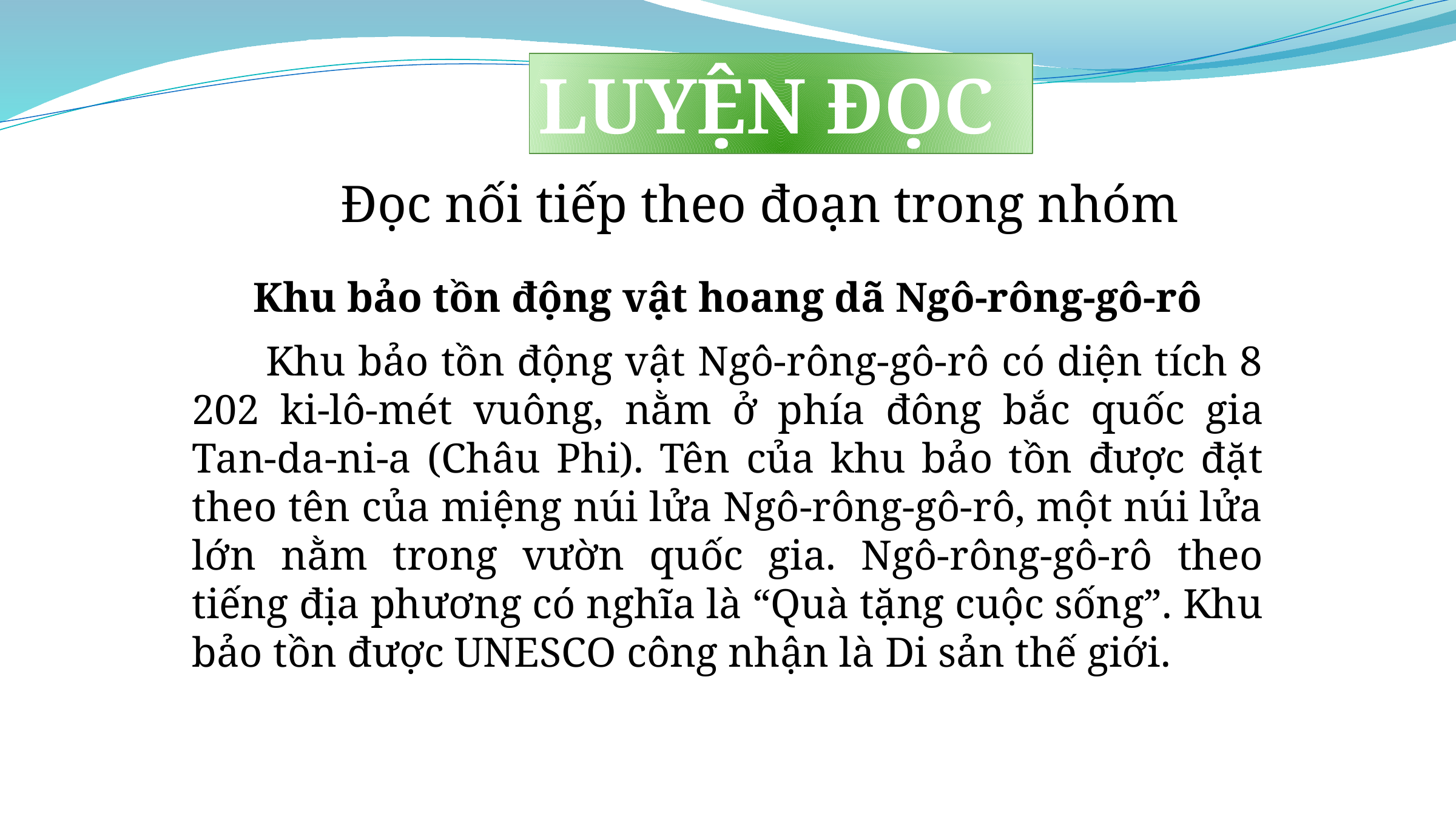

LUYỆN ĐỌC
Đọc nối tiếp theo đoạn trong nhóm
Khu bảo tồn động vật hoang dã Ngô-rông-gô-rô
      Khu bảo tồn động vật Ngô-rông-gô-rô có diện tích 8 202 ki-lô-mét vuông, nằm ở p­hía đông bắc quốc gia Tan-da-ni-a (Châu Phi). Tên của khu bảo tồn được đặt theo tên của miệng núi lửa Ngô-rông-gô-rô, một núi lửa lớn nằm trong vườn quốc gia. Ngô-rông-gô-rô theo tiếng địa phương có nghĩa là “Quà tặng cuộc sống”. Khu bảo tồn được UNESCO công nhận là Di sản thế giới.